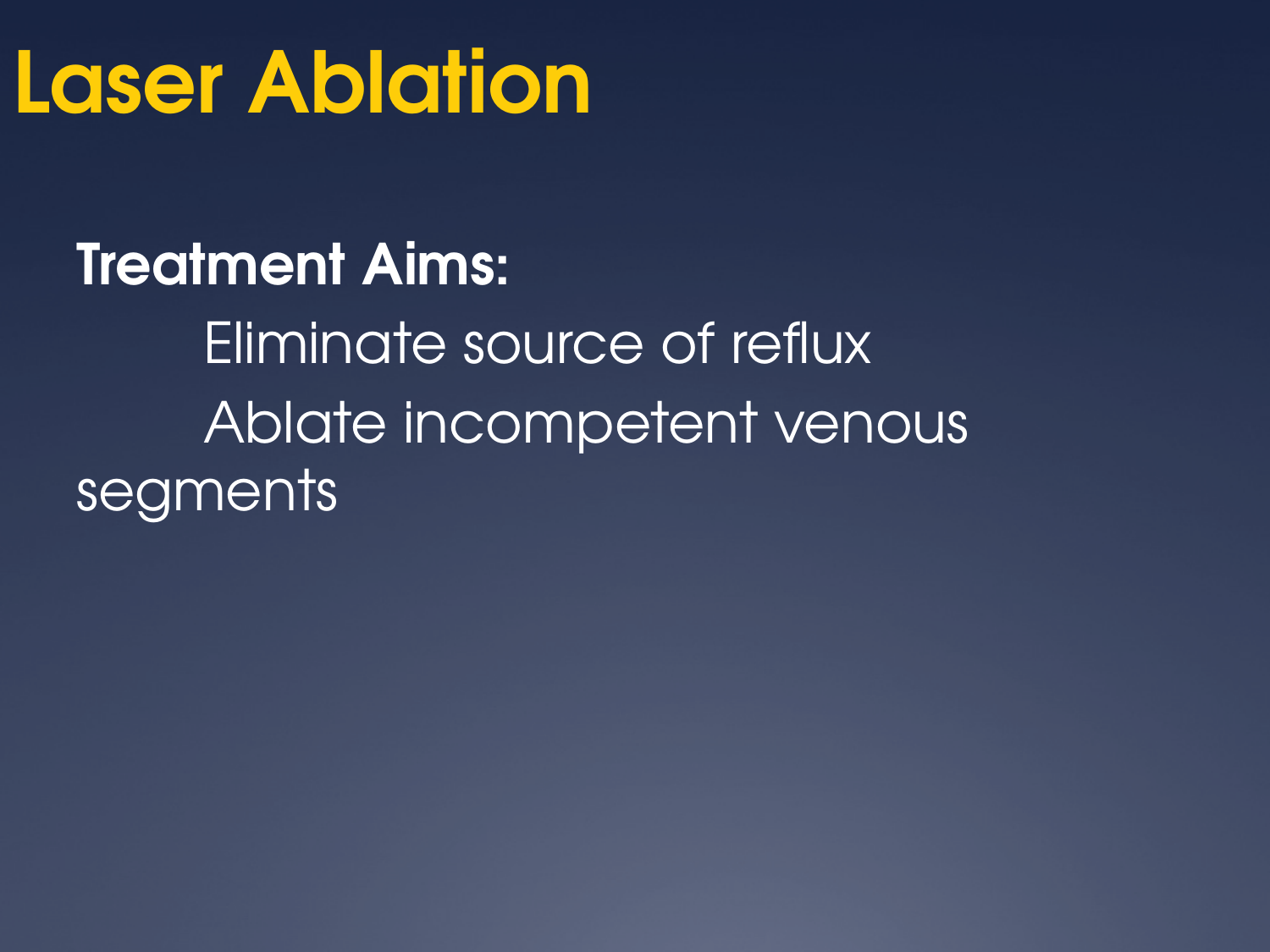

Laser Ablation
Treatment Aims:
	Eliminate source of reflux
	Ablate incompetent venous segments